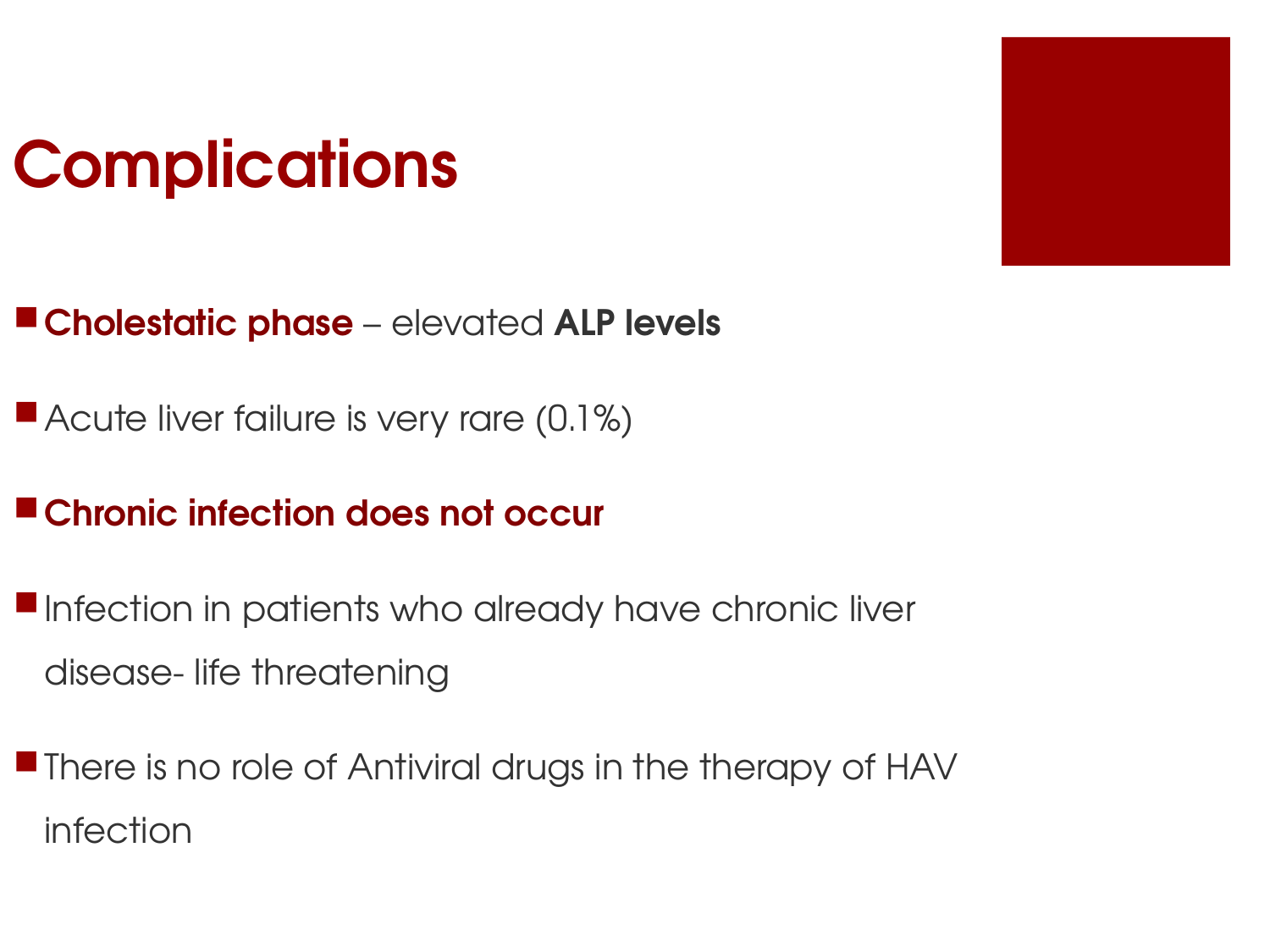

# Complications
Cholestatic phase – elevated ALP levels
Acute liver failure is very rare (0.1%)
Chronic infection does not occur
Infection in patients who already have chronic liver disease- life threatening
There is no role of Antiviral drugs in the therapy of HAV infection